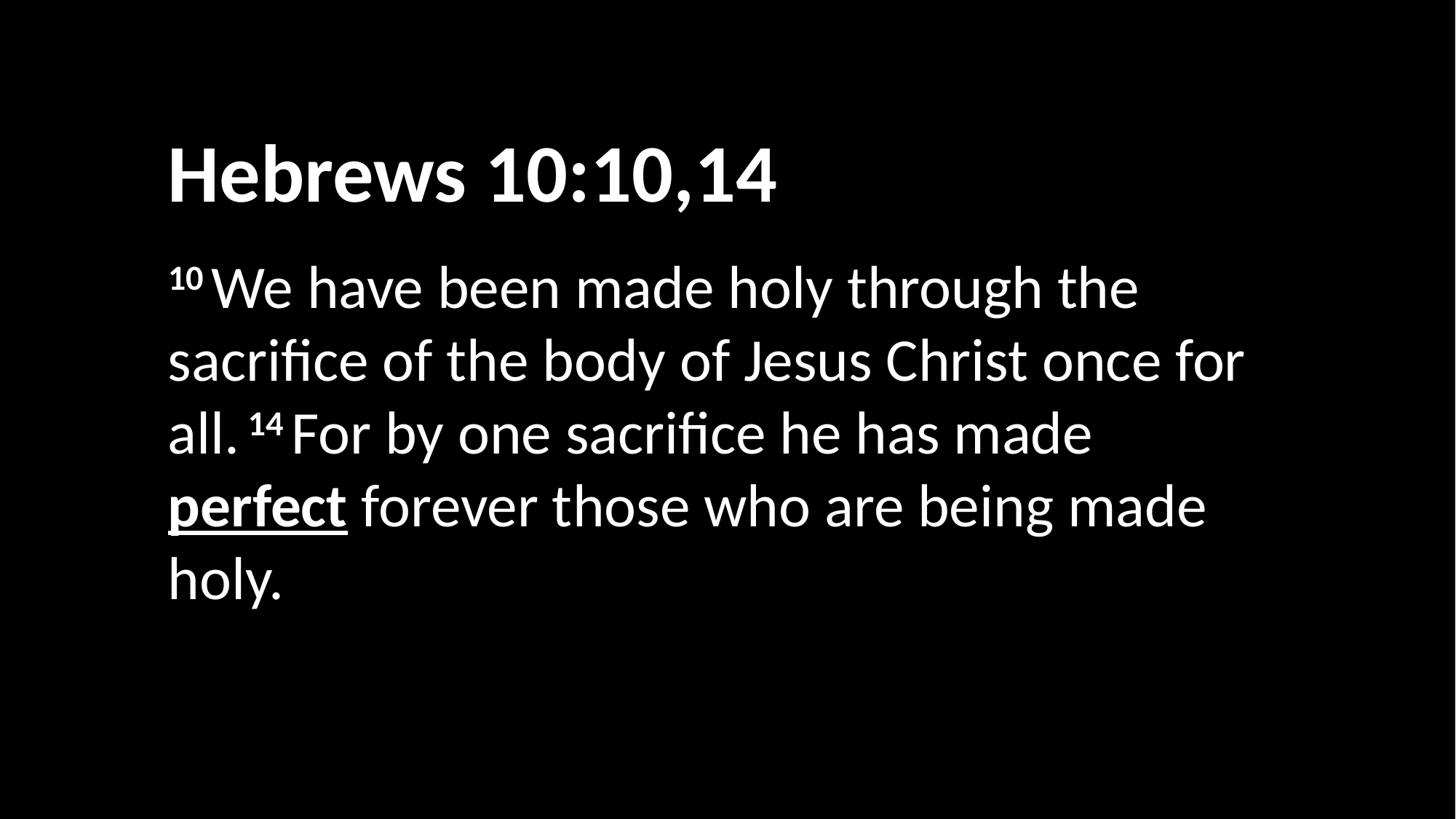

Hebrews 10:10,14

10 We have been made holy through the sacrifice of the body of Jesus Christ once for all. 14 For by one sacrifice he has made perfect forever those who are being made holy.